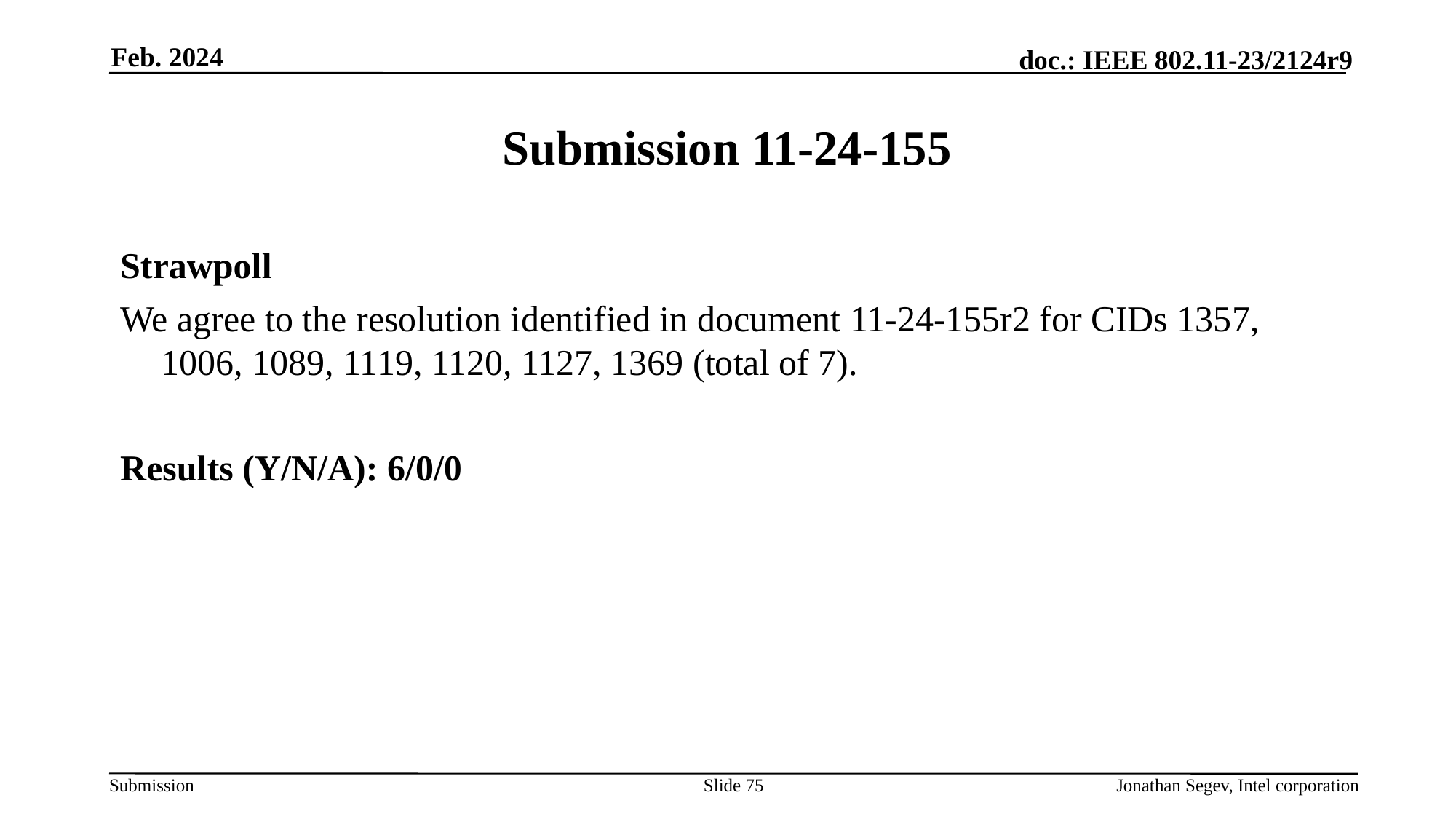

Feb. 2024
# Submission 11-24-155
Strawpoll
We agree to the resolution identified in document 11-24-155r2 for CIDs 1357, 1006, 1089, 1119, 1120, 1127, 1369 (total of 7).

Results (Y/N/A): 6/0/0
Slide 75
Jonathan Segev, Intel corporation